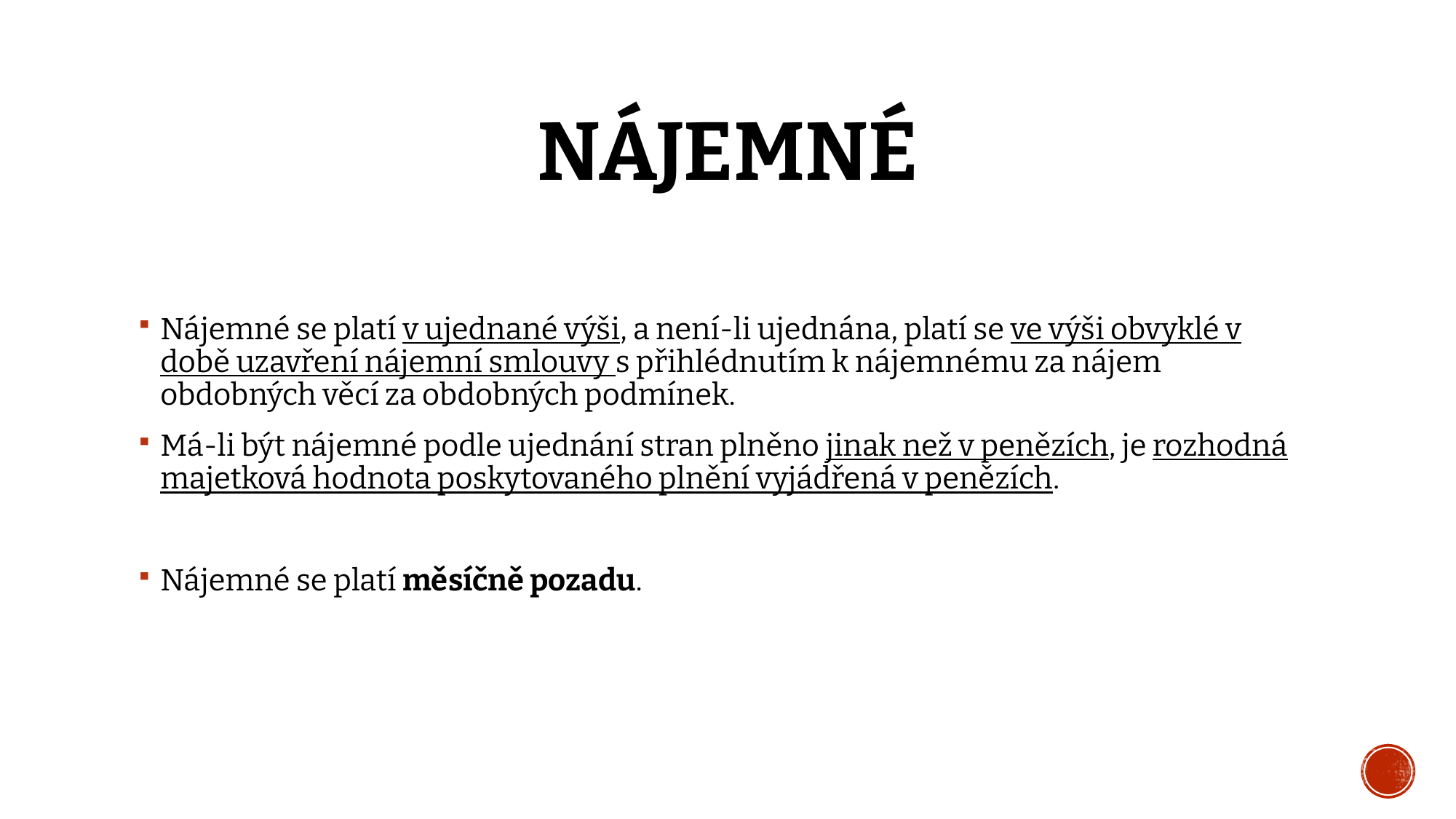

# Nájemné

Nájemné se platí v ujednané výši, a není-li ujednána, platí se ve výši obvyklé v době uzavření nájemní smlouvy s přihlédnutím k nájemnému za nájem obdobných věcí za obdobných podmínek.
Má-li být nájemné podle ujednání stran plněno jinak než v penězích, je rozhodná majetková hodnota poskytovaného plnění vyjádřená v penězích.

Nájemné se platí měsíčně pozadu.